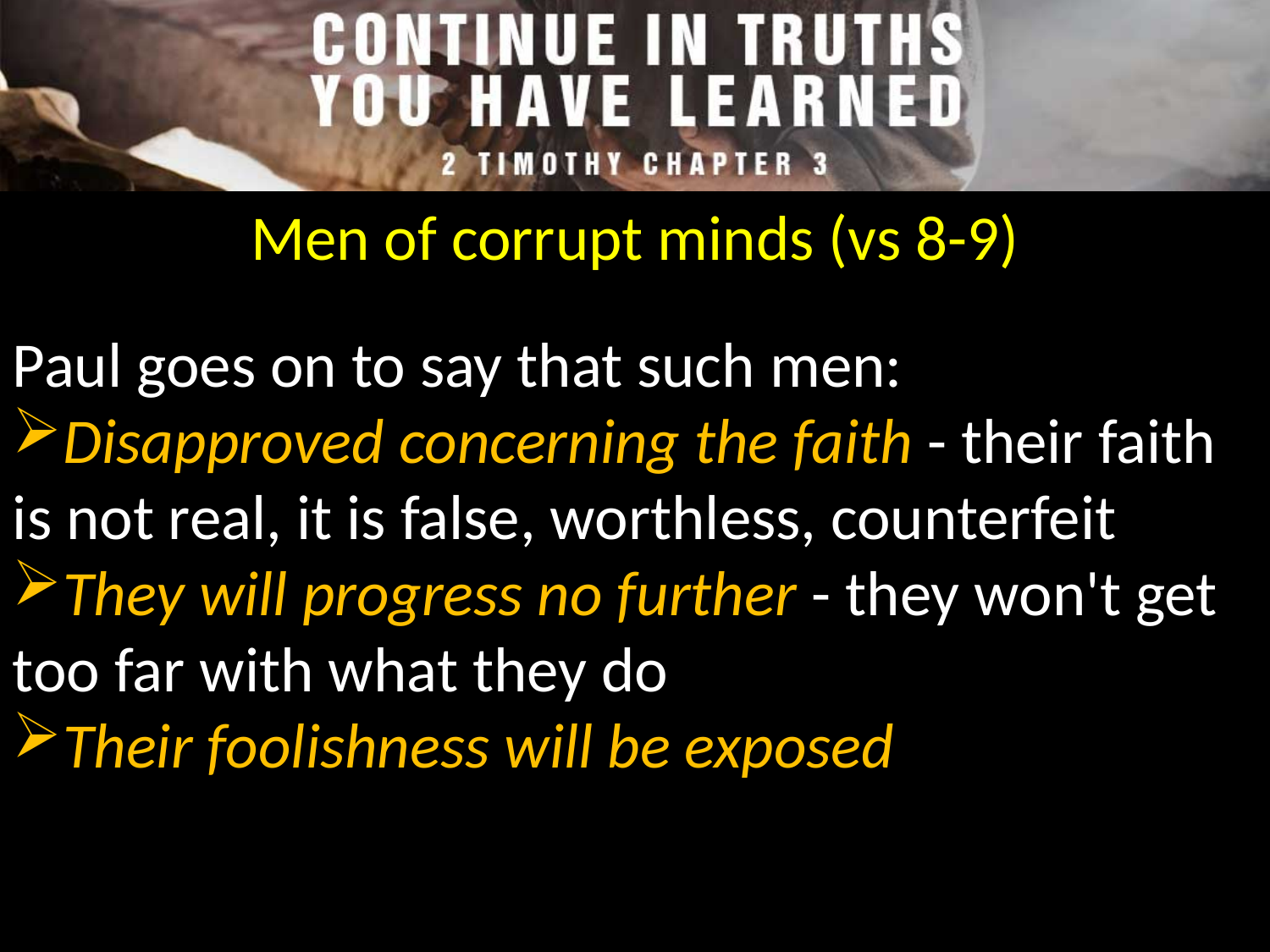

Men of corrupt minds (vs 8-9)
Paul goes on to say that such men:
Disapproved concerning the faith - their faith is not real, it is false, worthless, counterfeit
They will progress no further - they won't get too far with what they do
Their foolishness will be exposed